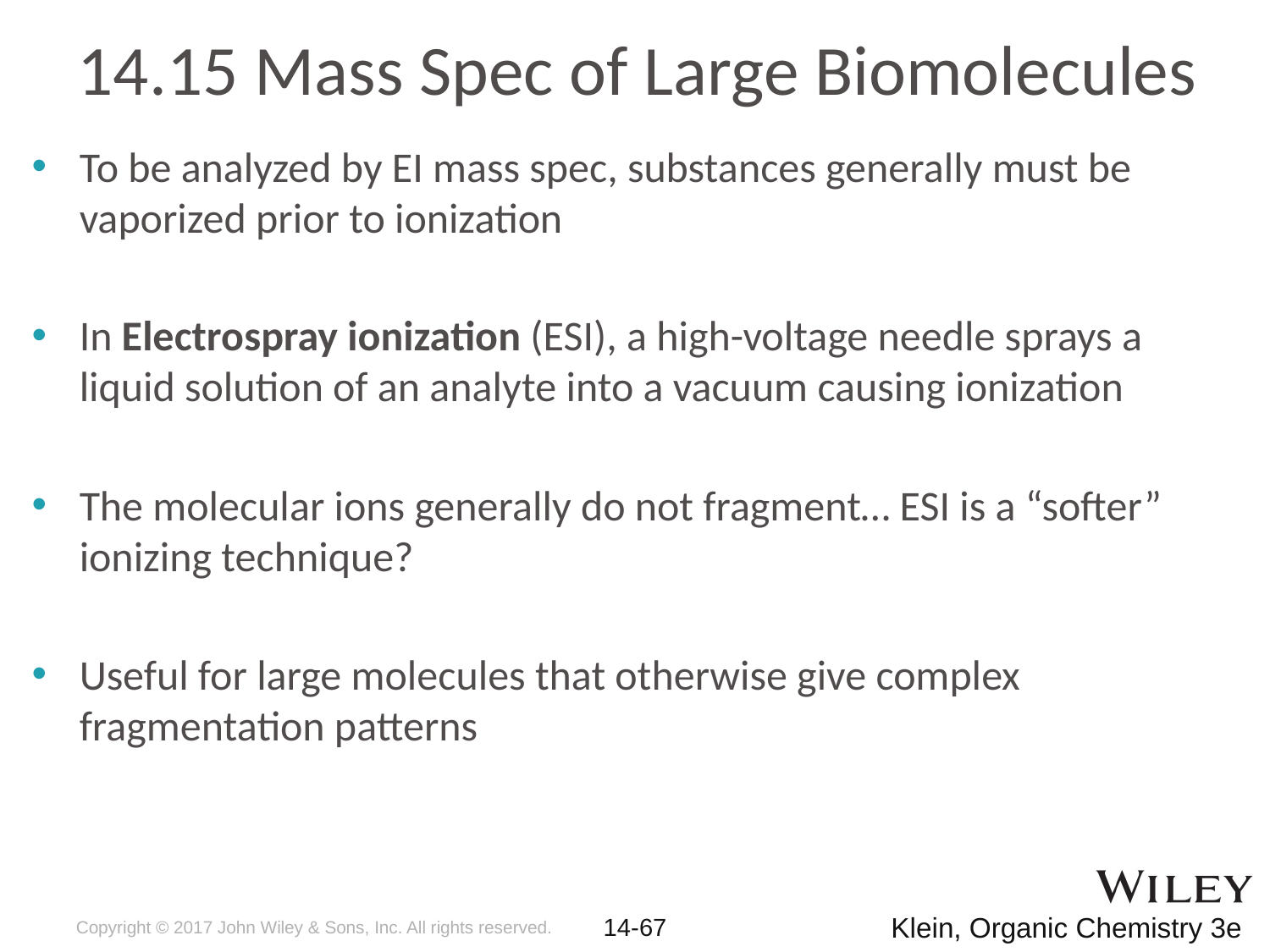

# 14.15 Mass Spec of Large Biomolecules
To be analyzed by EI mass spec, substances generally must be vaporized prior to ionization

In Electrospray ionization (ESI), a high-voltage needle sprays a liquid solution of an analyte into a vacuum causing ionization

The molecular ions generally do not fragment… ESI is a “softer” ionizing technique?

Useful for large molecules that otherwise give complex fragmentation patterns
Copyright © 2017 John Wiley & Sons, Inc. All rights reserved.
14-67
Klein, Organic Chemistry 3e